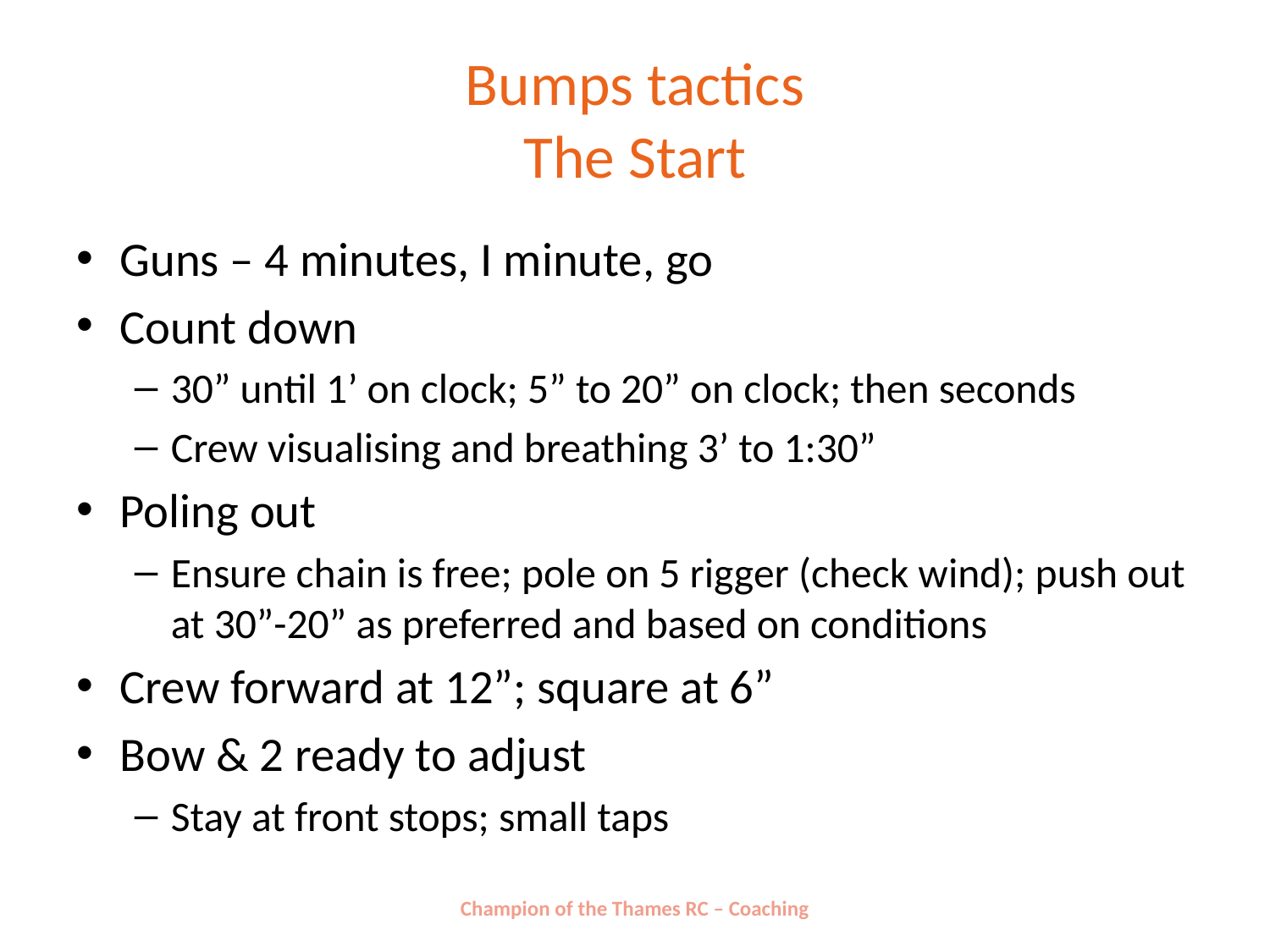

# Bumps tactics The Start
Guns – 4 minutes, I minute, go
Count down
30” until 1’ on clock; 5” to 20” on clock; then seconds
Crew visualising and breathing 3’ to 1:30”
Poling out
Ensure chain is free; pole on 5 rigger (check wind); push out at 30”-20” as preferred and based on conditions
Crew forward at 12”; square at 6”
Bow & 2 ready to adjust
Stay at front stops; small taps

Champion of the Thames RC – Coaching